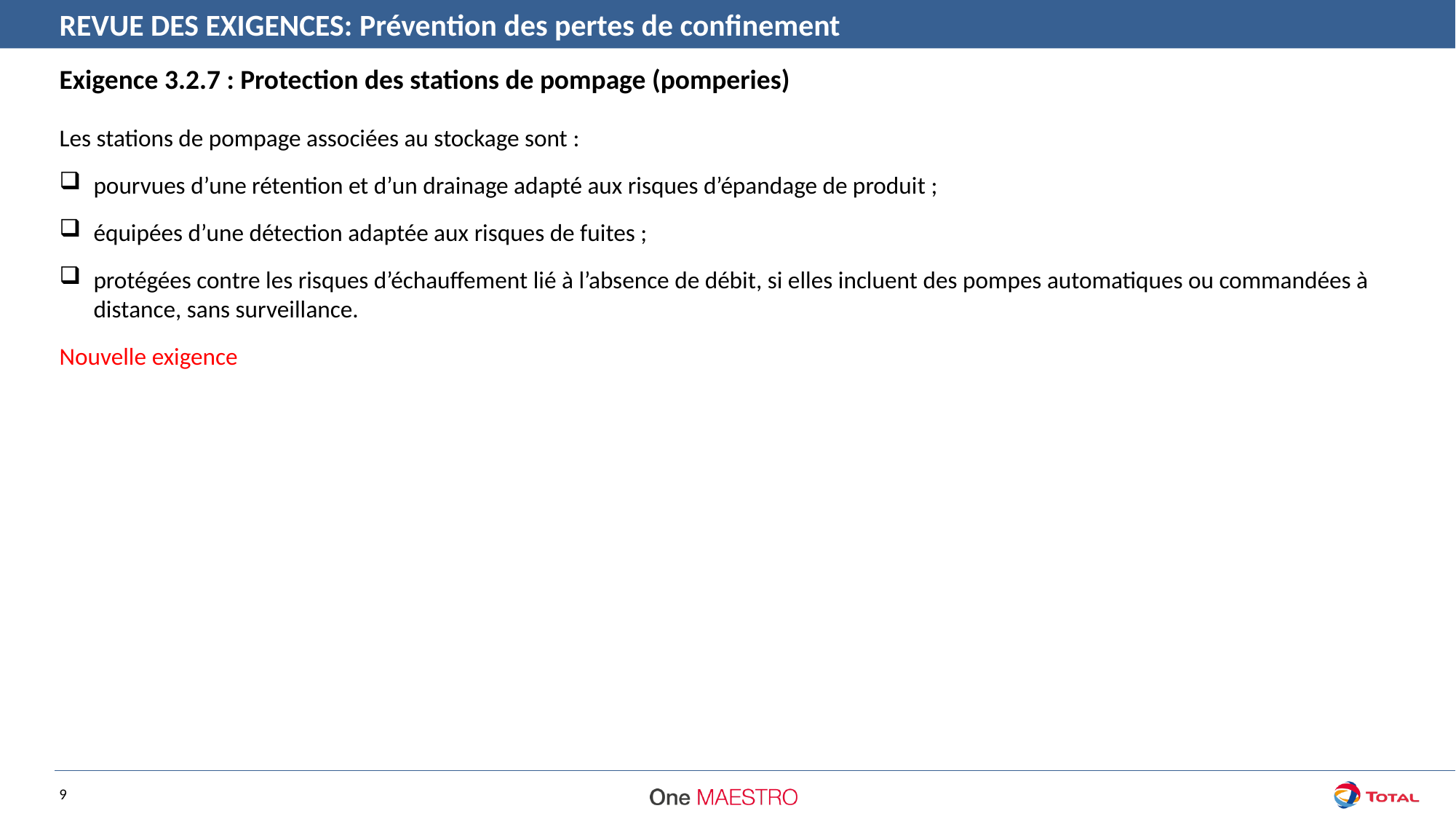

REVUE DES EXIGENCES: Prévention des pertes de confinement
Exigence 3.2.7 : Protection des stations de pompage (pomperies)
Les stations de pompage associées au stockage sont :
pourvues d’une rétention et d’un drainage adapté aux risques d’épandage de produit ;
équipées d’une détection adaptée aux risques de fuites ;
protégées contre les risques d’échauffement lié à l’absence de débit, si elles incluent des pompes automatiques ou commandées à distance, sans surveillance.
Nouvelle exigence